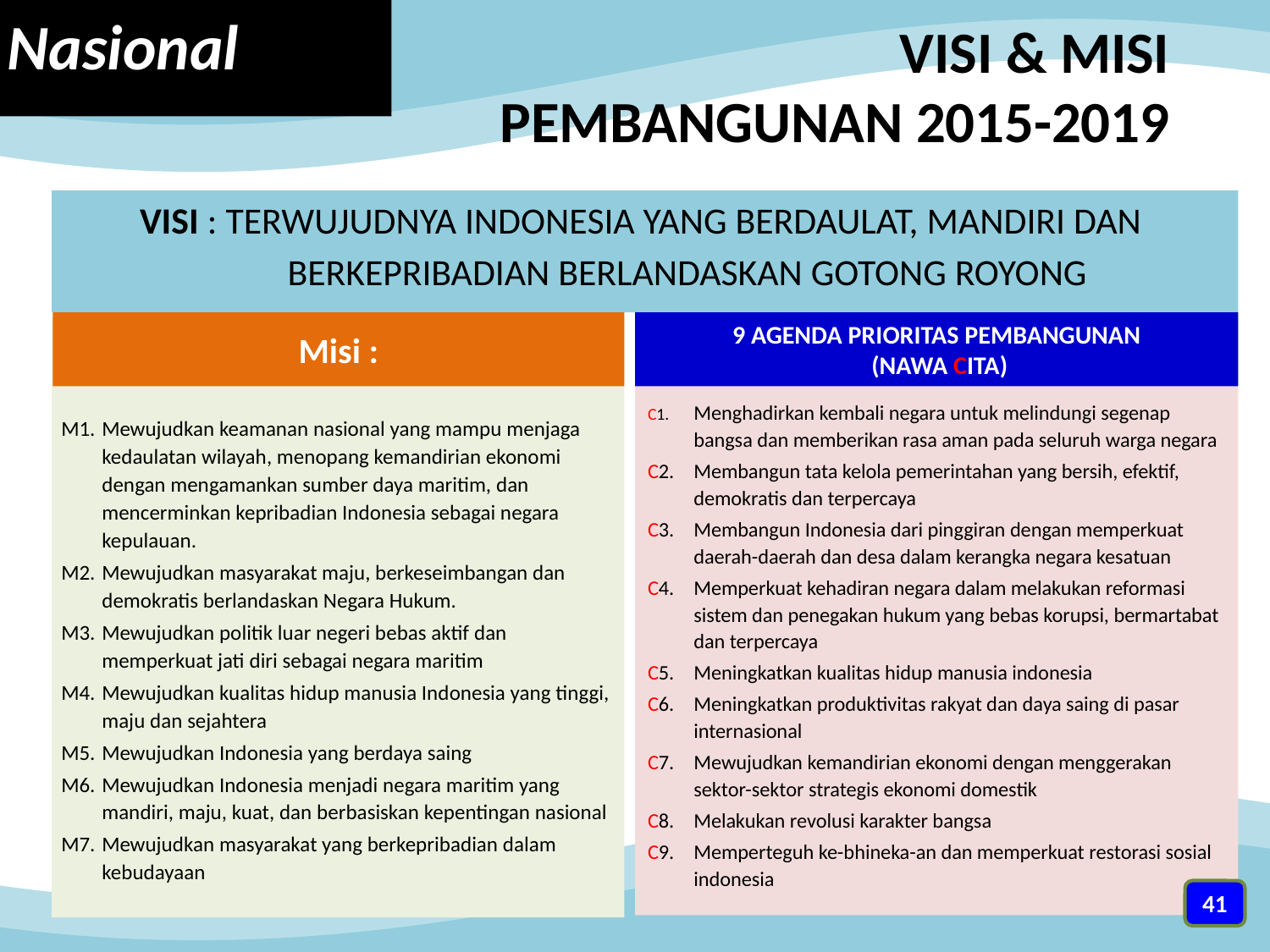

Nasional
VISI & MISI
PEMBANGUNAN 2015-2019
VISI : TERWUJUDNYA INDONESIA YANG BERDAULAT, MANDIRI DAN
          BERKEPRIBADIAN BERLANDASKAN GOTONG ROYONG

Misi :
9 AGENDA PRIORITAS PEMBANGUNAN
 (NAWA CITA)

C1. 	Menghadirkan kembali negara untuk melindungi segenap bangsa dan memberikan rasa aman pada seluruh warga negara
C2. 	Membangun tata kelola pemerintahan yang bersih, efektif, demokratis dan terpercaya
C3. 	Membangun Indonesia dari pinggiran dengan memperkuat daerah-daerah dan desa dalam kerangka negara kesatuan
C4. 	Memperkuat kehadiran negara dalam melakukan reformasi sistem dan penegakan hukum yang bebas korupsi, bermartabat dan terpercaya
C5. 	Meningkatkan kualitas hidup manusia indonesia
C6. 	Meningkatkan produktivitas rakyat dan daya saing di pasar internasional
C7. 	Mewujudkan kemandirian ekonomi dengan menggerakan sektor-sektor strategis ekonomi domestik
C8. 	Melakukan revolusi karakter bangsa
C9. 	Memperteguh ke-bhineka-an dan memperkuat restorasi sosial indonesia

M1. 	Mewujudkan keamanan nasional yang mampu menjaga kedaulatan wilayah, menopang kemandirian ekonomi dengan mengamankan sumber daya maritim, dan mencerminkan kepribadian Indonesia sebagai negara kepulauan.
M2. 	Mewujudkan masyarakat maju, berkeseimbangan dan demokratis berlandaskan Negara Hukum.
M3. 	Mewujudkan politik luar negeri bebas aktif dan memperkuat jati diri sebagai negara maritim
M4. 	Mewujudkan kualitas hidup manusia Indonesia yang tinggi, maju dan sejahtera
M5. 	Mewujudkan Indonesia yang berdaya saing
M6. 	Mewujudkan Indonesia menjadi negara maritim yang mandiri, maju, kuat, dan berbasiskan kepentingan nasional
M7. 	Mewujudkan masyarakat yang berkepribadian dalam kebudayaan

41